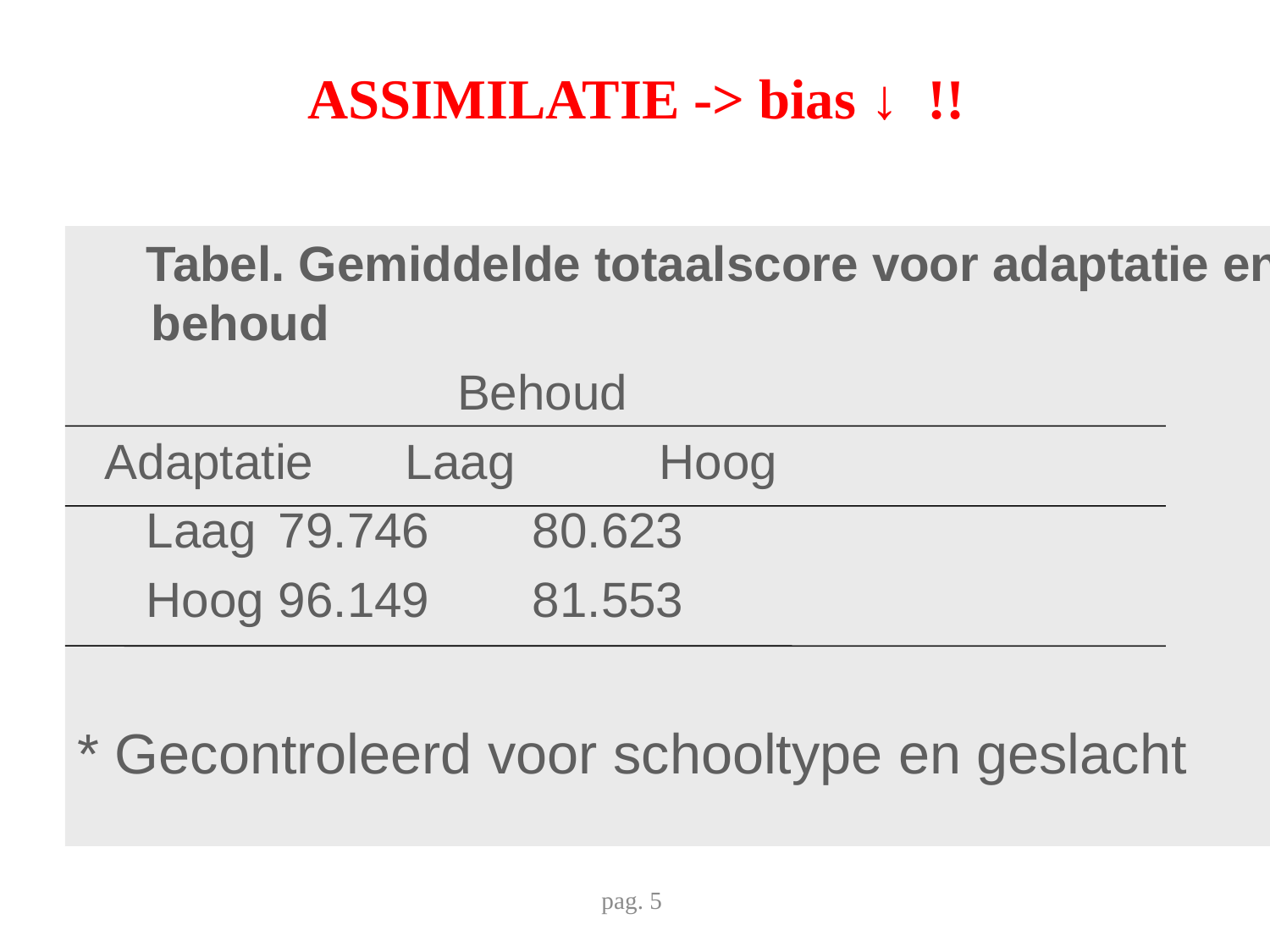

ASSIMILATIE -> bias ↓  !!
     Tabel. Gemiddelde totaalscore voor adaptatie en behoud
   		             Behoud
  Adaptatie	Laag		Hoog
     Laag	79.746	80.623
     Hoog	96.149	81.553

* Gecontroleerd voor schooltype en geslacht

pag. 5